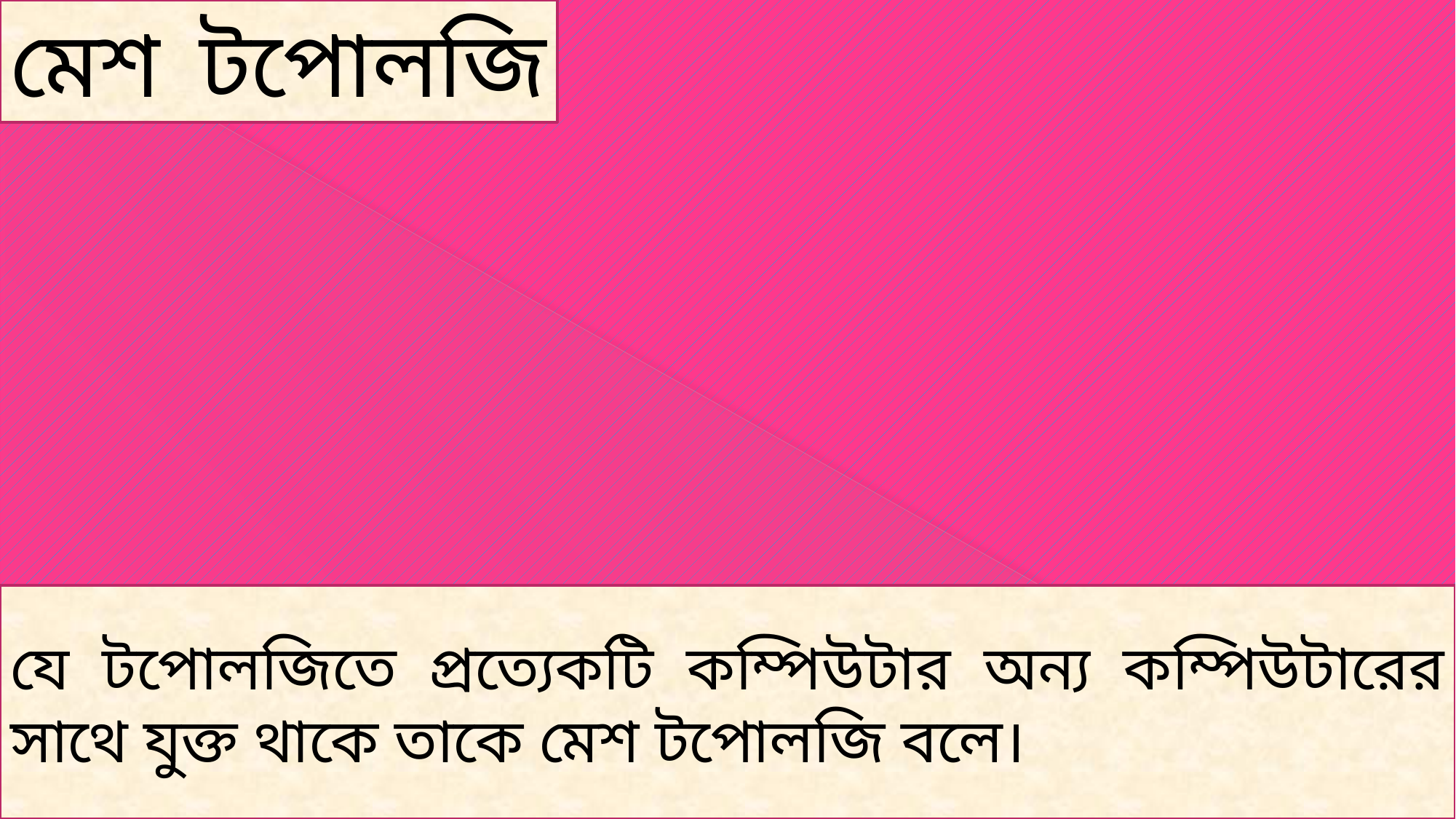

মেশ টপোলজি
যে টপোলজিতে প্রত্যেকটি কম্পিউটার অন্য কম্পিউটারের সাথে যুক্ত থাকে তাকে মেশ টপোলজি বলে।